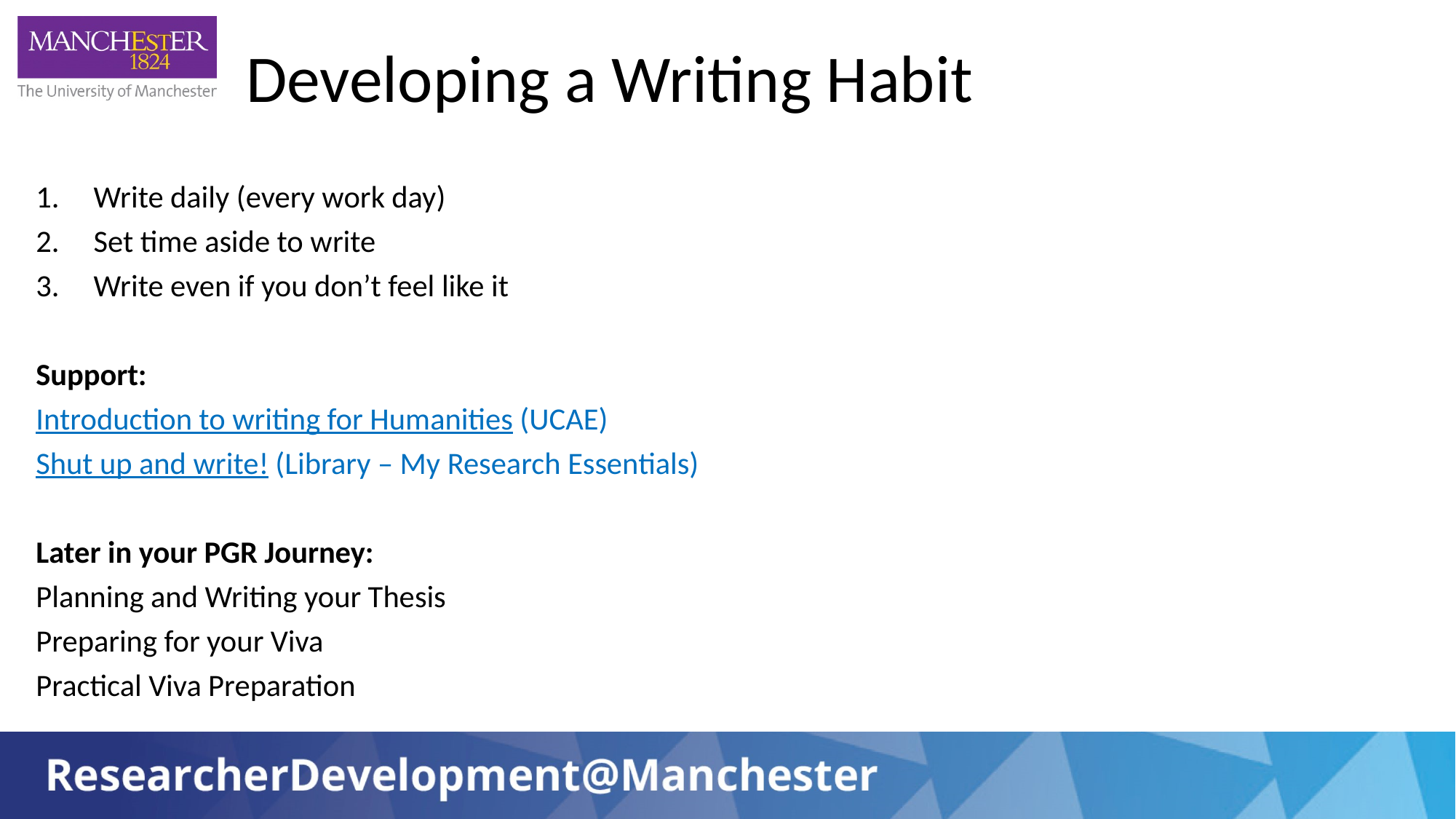

# Developing a Writing Habit
Write daily (every work day)
Set time aside to write
Write even if you don’t feel like it

Support:
Introduction to writing for Humanities (UCAE)
Shut up and write! (Library – My Research Essentials)

Later in your PGR Journey:
Planning and Writing your Thesis
Preparing for your Viva
Practical Viva Preparation